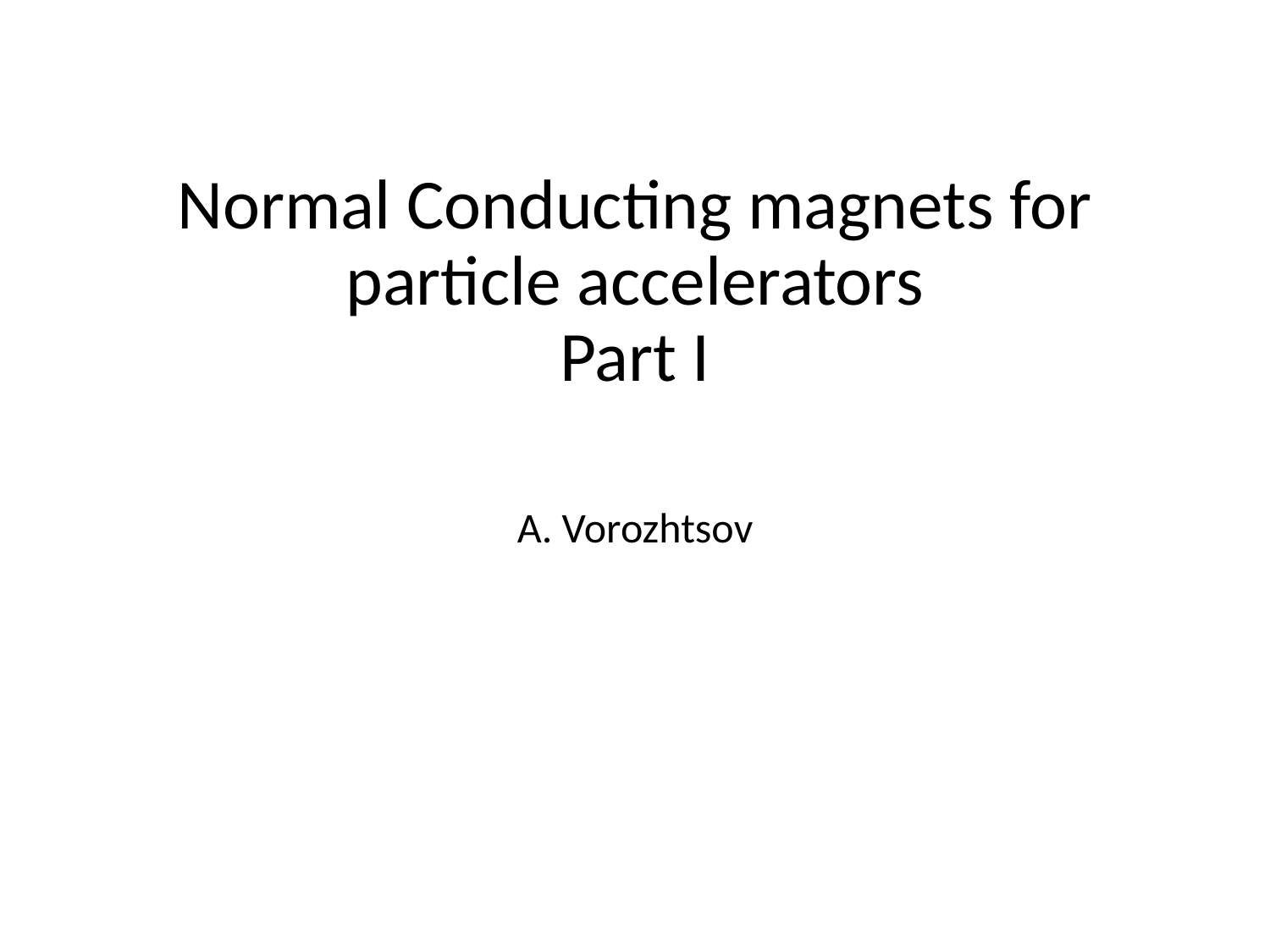

# Normal Conducting magnets for particle accelerators Part I
A. Vorozhtsov